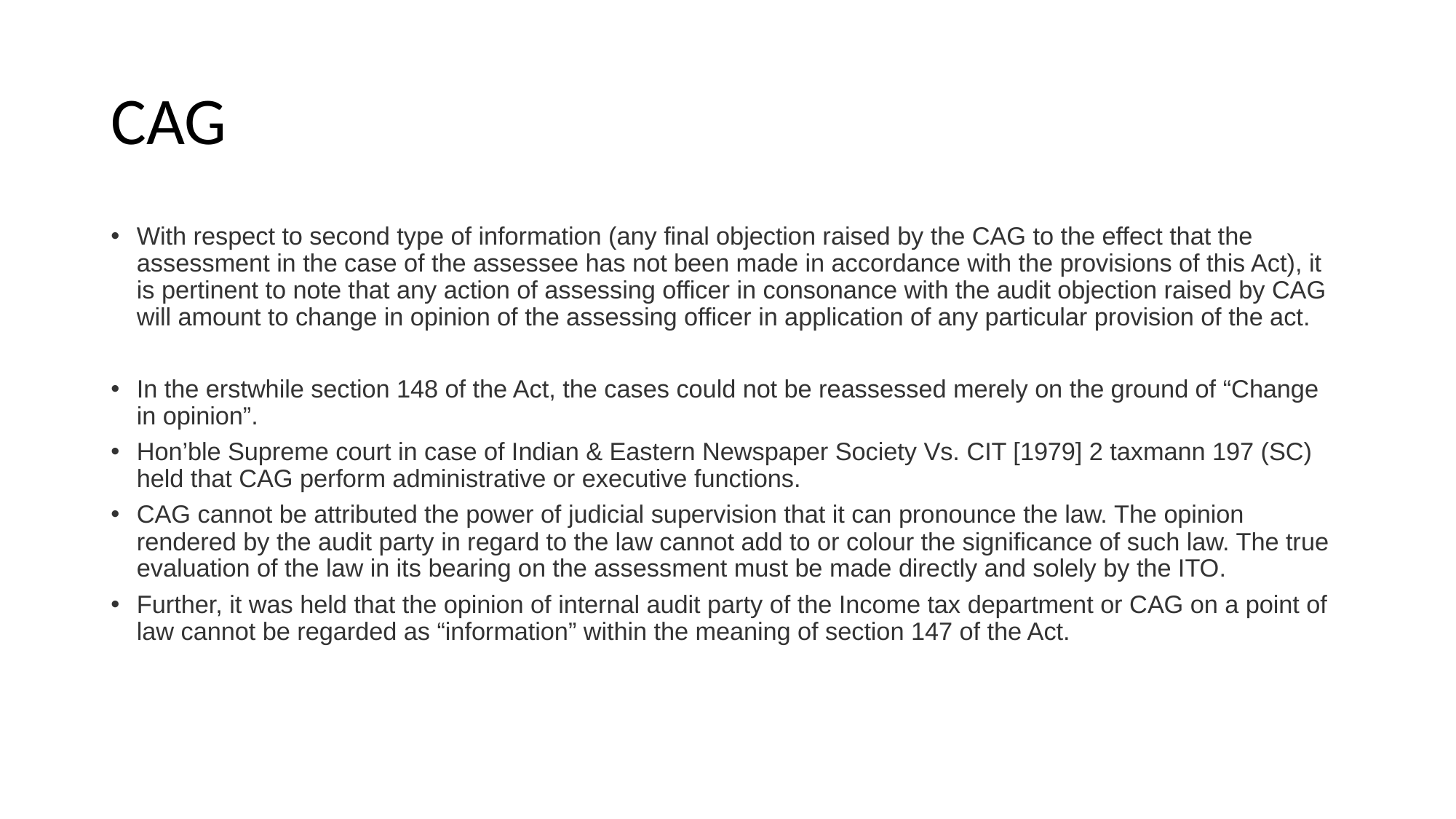

# CAG
With respect to second type of information (any final objection raised by the CAG to the effect that the assessment in the case of the assessee has not been made in accordance with the provisions of this Act), it is pertinent to note that any action of assessing officer in consonance with the audit objection raised by CAG will amount to change in opinion of the assessing officer in application of any particular provision of the act.

In the erstwhile section 148 of the Act, the cases could not be reassessed merely on the ground of “Change in opinion”.
Hon’ble Supreme court in case of Indian & Eastern Newspaper Society Vs. CIT [1979] 2 taxmann 197 (SC) held that CAG perform administrative or executive functions.
CAG cannot be attributed the power of judicial supervision that it can pronounce the law. The opinion rendered by the audit party in regard to the law cannot add to or colour the significance of such law. The true evaluation of the law in its bearing on the assessment must be made directly and solely by the ITO.
Further, it was held that the opinion of internal audit party of the Income tax department or CAG on a point of law cannot be regarded as “information” within the meaning of section 147 of the Act.